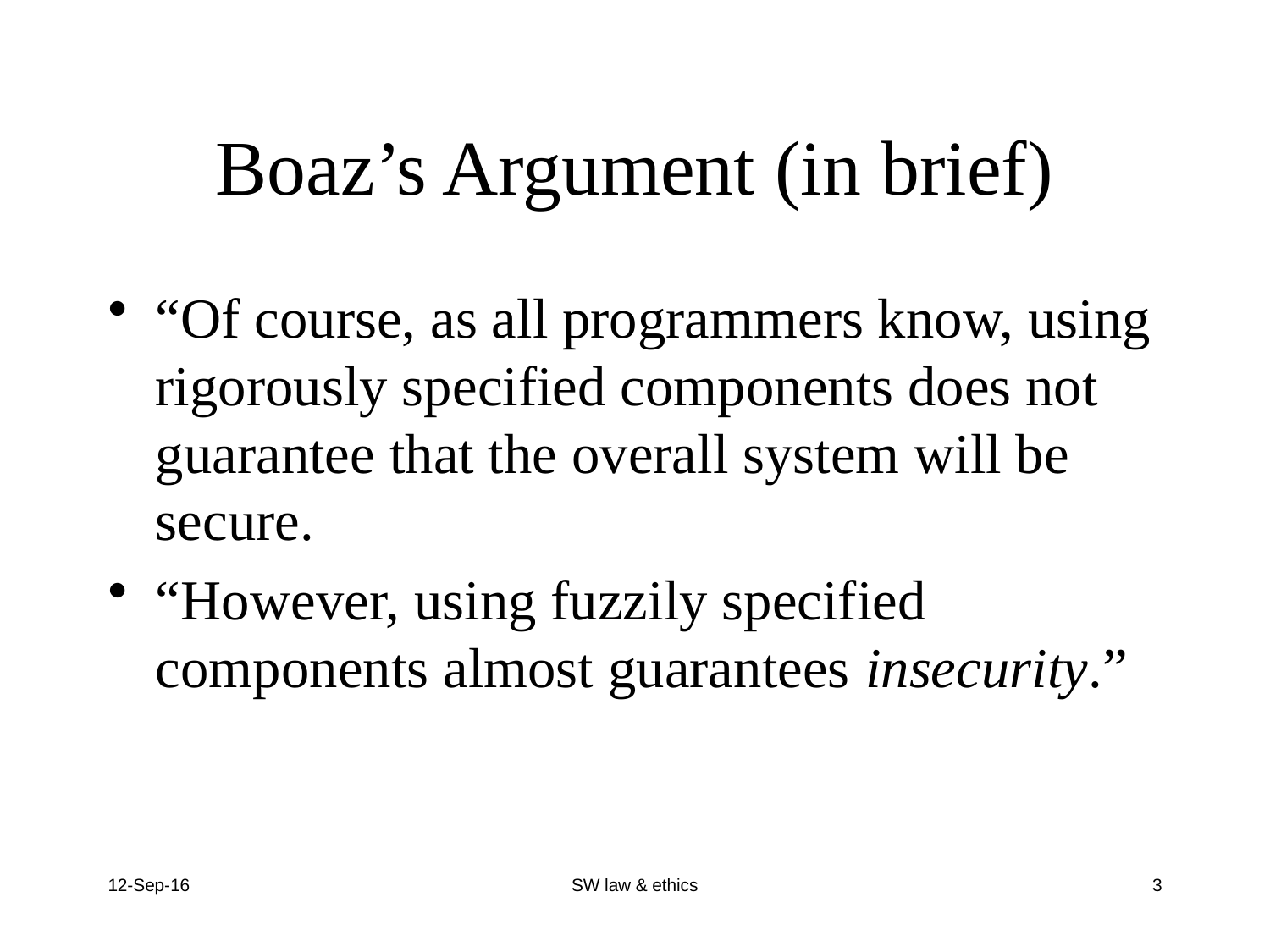

# Boaz’s Argument (in brief)
“Of course, as all programmers know, using rigorously specified components does not guarantee that the overall system will be secure.
“However, using fuzzily specified components almost guarantees insecurity.”

12-Sep-16
SW law & ethics
3